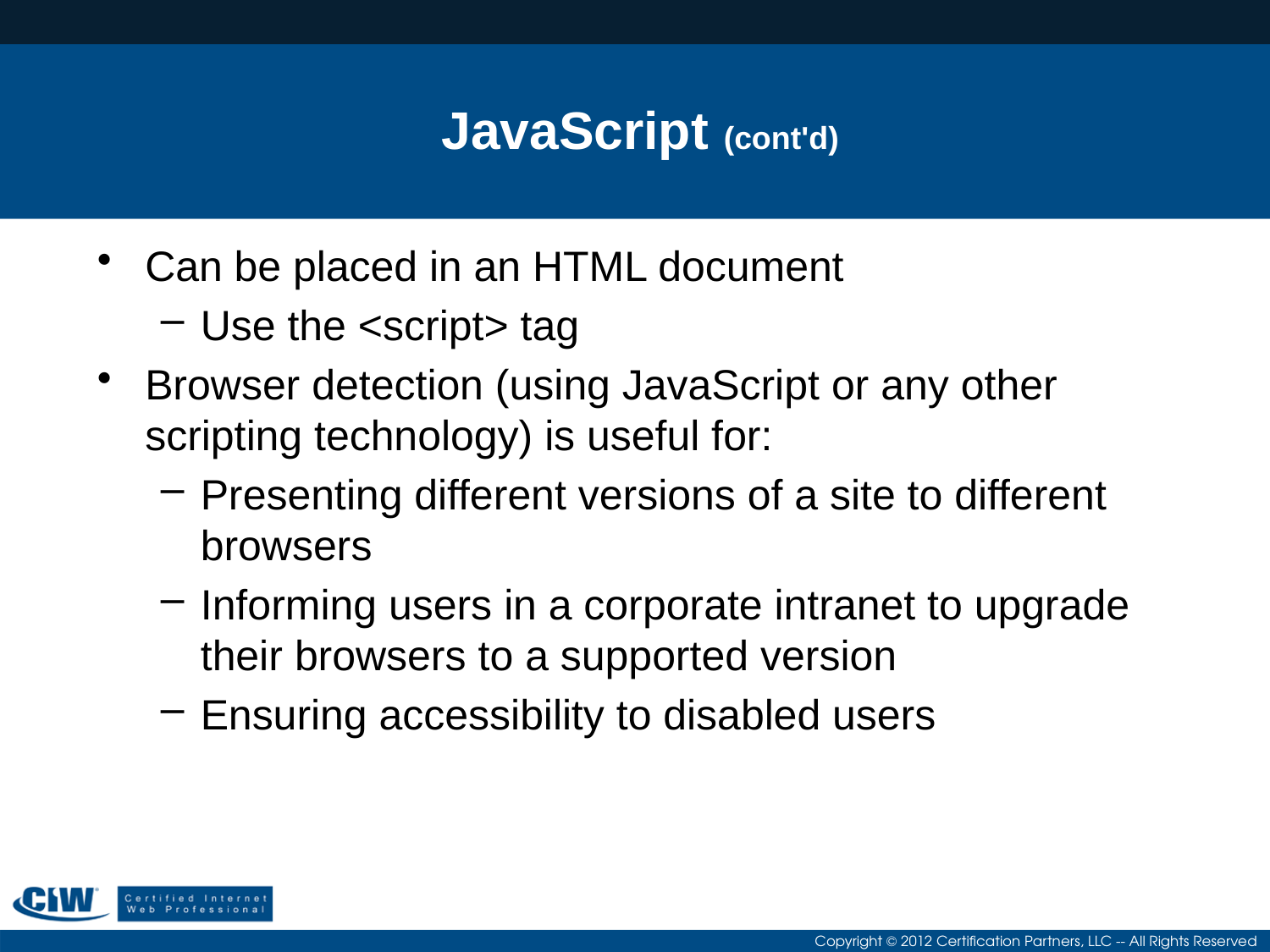

# JavaScript (cont'd)
Can be placed in an HTML document
Use the <script> tag
Browser detection (using JavaScript or any other scripting technology) is useful for:
Presenting different versions of a site to different browsers
Informing users in a corporate intranet to upgrade their browsers to a supported version
Ensuring accessibility to disabled users